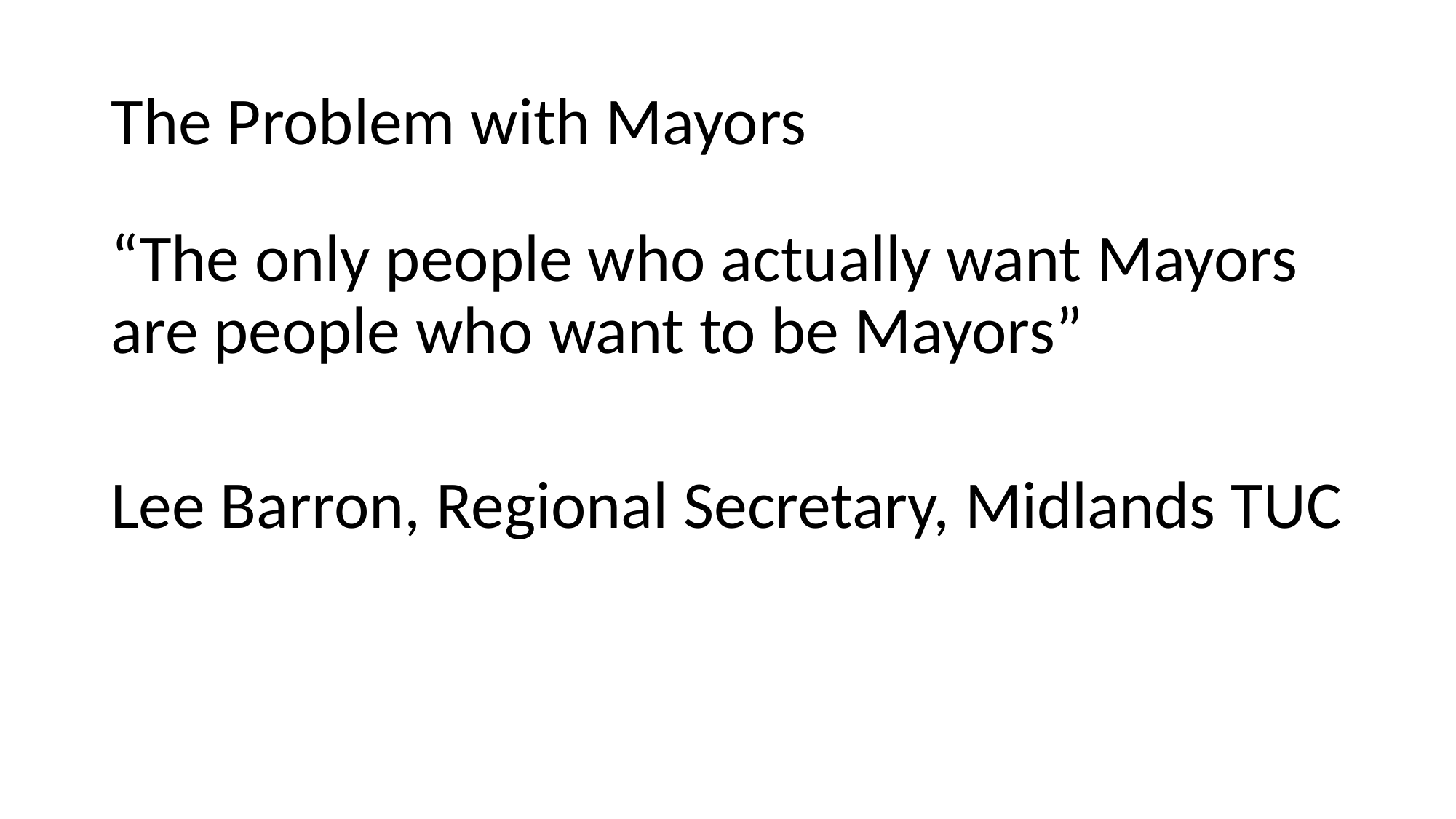

# The Problem with Mayors
“The only people who actually want Mayors are people who want to be Mayors”

Lee Barron, Regional Secretary, Midlands TUC